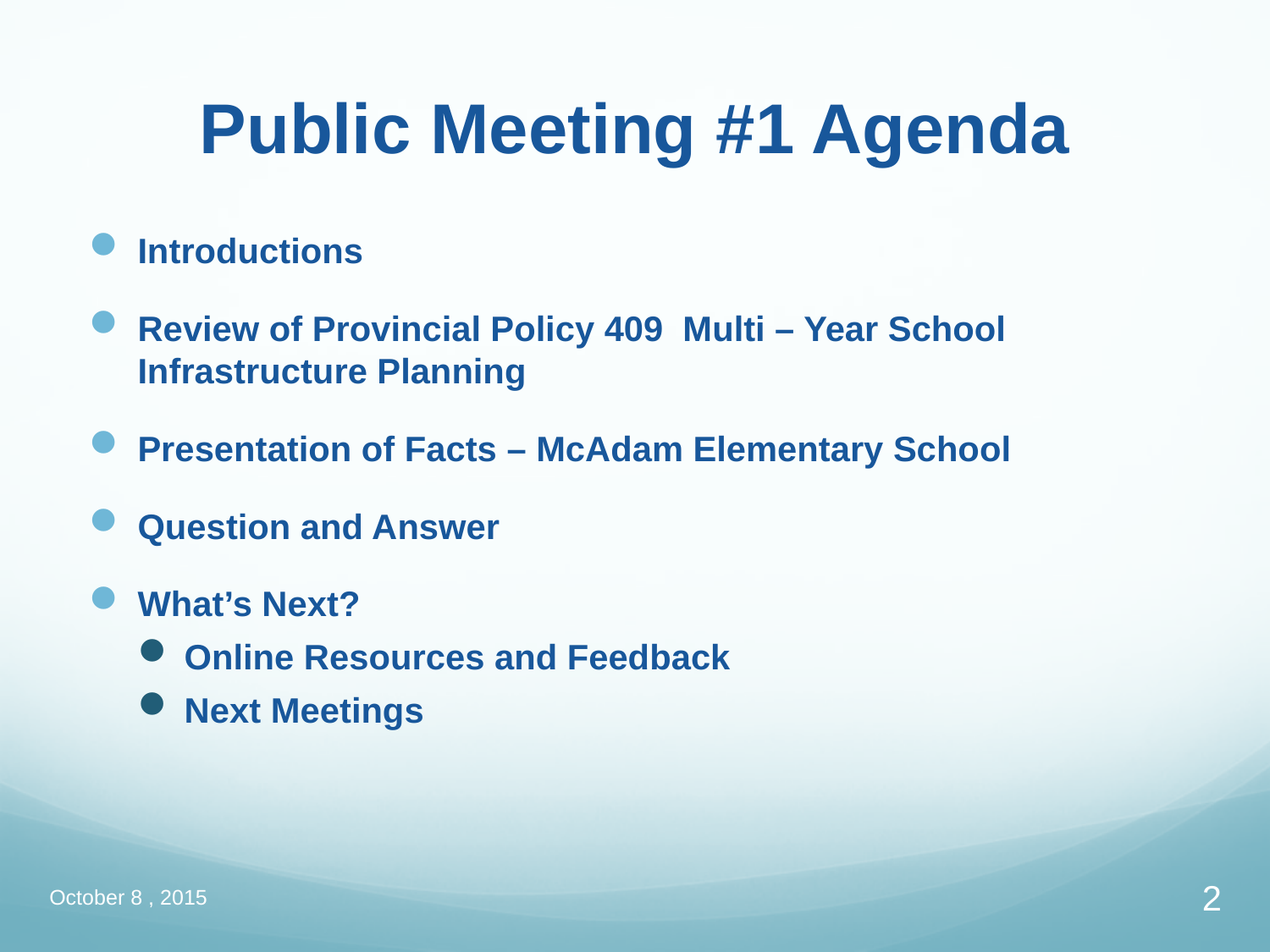

# Public Meeting #1 Agenda
Introductions
Review of Provincial Policy 409  Multi – Year School Infrastructure Planning
Presentation of Facts – McAdam Elementary School
Question and Answer
What’s Next?
Online Resources and Feedback
Next Meetings

October 8 , 2015
2